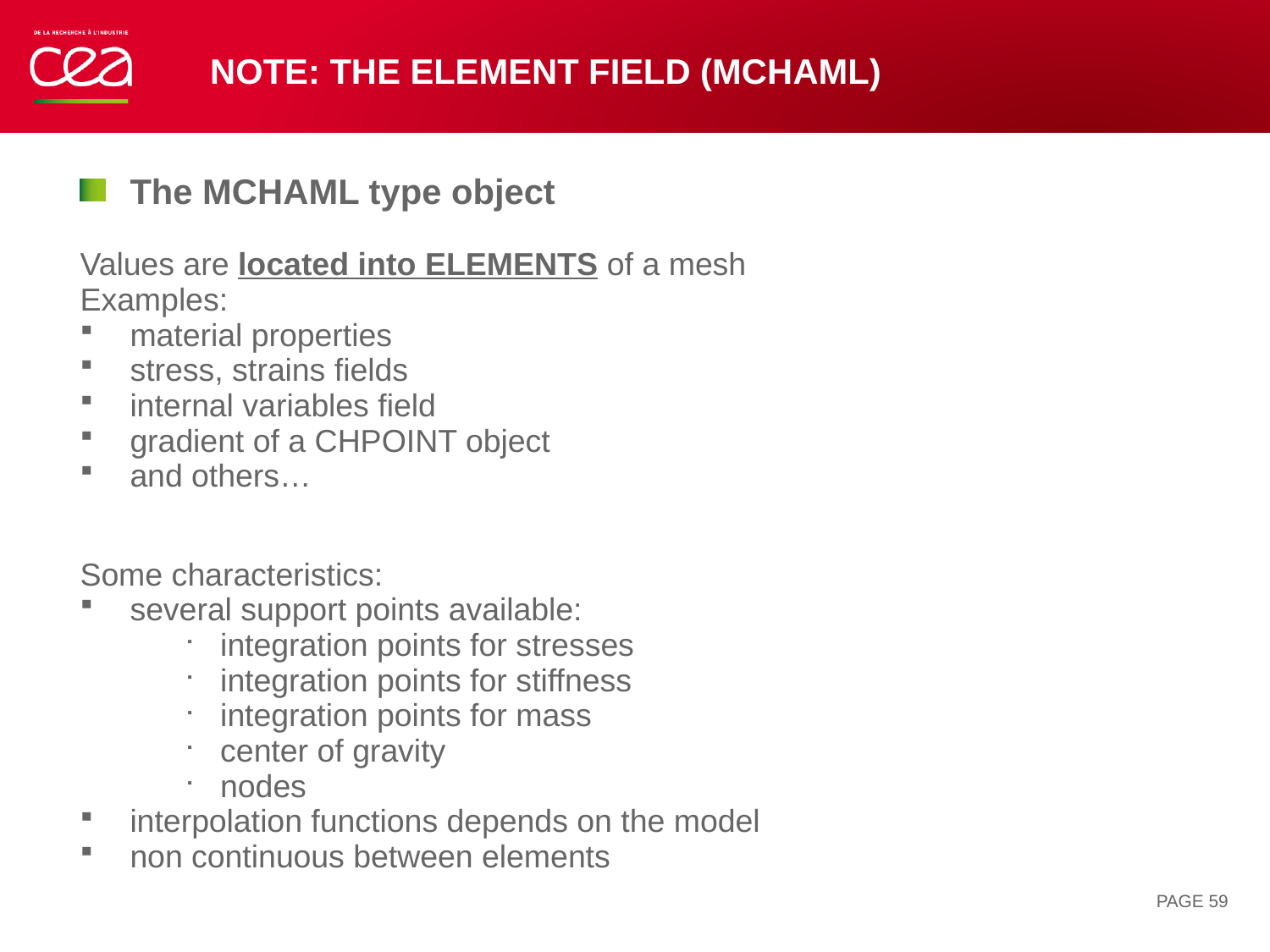

# Note: the element field (MCHAML)
The MCHAML type object

Values are located into ELEMENTS of a mesh
Examples:
material properties
stress, strains fields
internal variables field
gradient of a CHPOINT object
and others…

Some characteristics:
several support points available:
integration points for stresses
integration points for stiffness
integration points for mass
center of gravity
nodes
interpolation functions depends on the model
non continuous between elements
PAGE 59